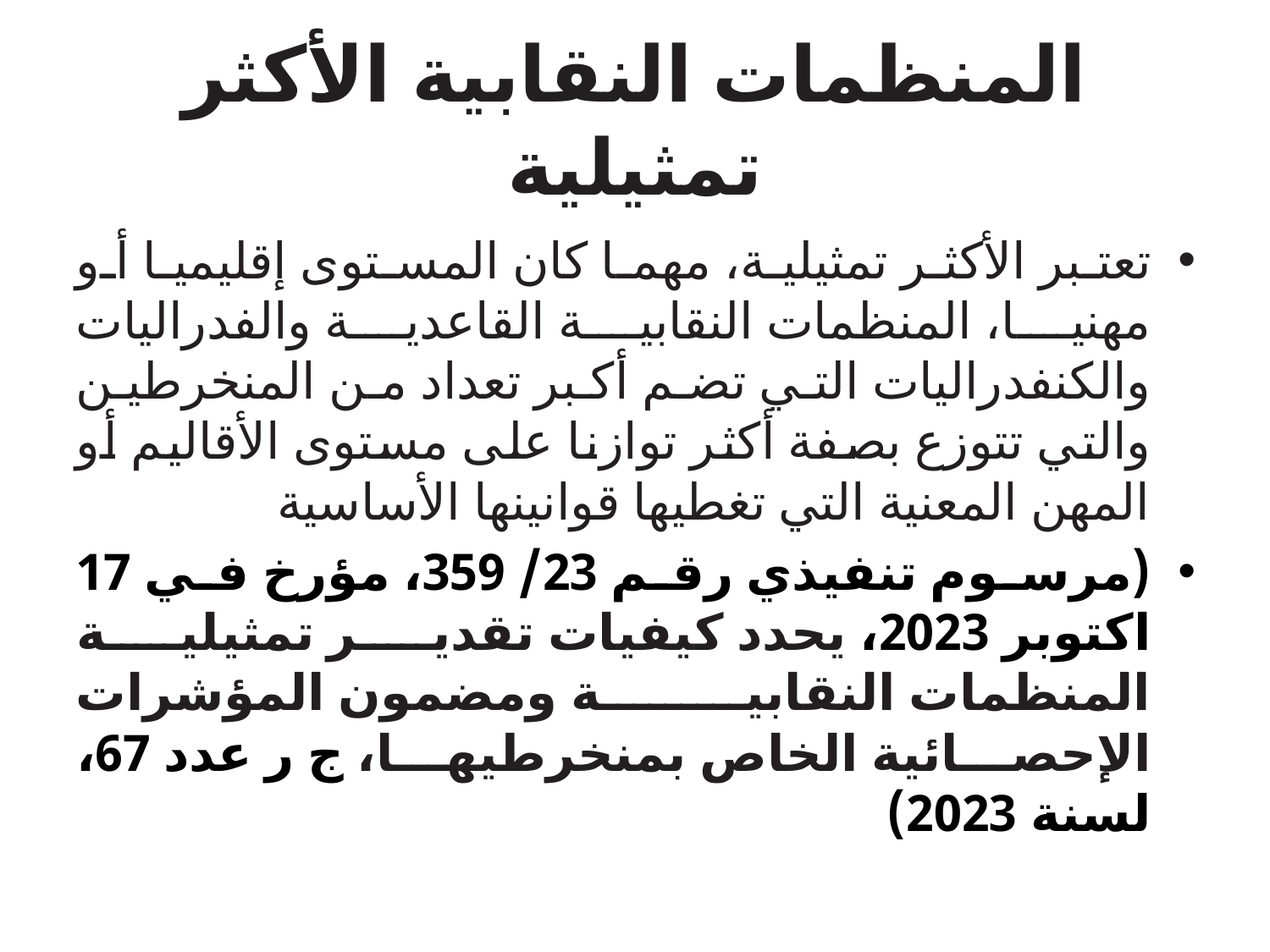

# المنظمات النقابية الأكثر تمثيلية
تعتبر الأكثر تمثيلية، مهما كان المستوى إقليميا أو مهنيا، المنظمات النقابية القاعدية والفدراليات والكنفدراليات التي تضم أكبر تعداد من المنخرطين والتي تتوزع بصفة أكثر توازنا على مستوى الأقاليم أو المهن المعنية التي تغطيها قوانينها الأساسية
(مرسوم تنفيذي رقم 23/ 359، مؤرخ في 17 اكتوبر 2023، يحدد كيفيات تقدير تمثيلية المنظمات النقابية ومضمون المؤشرات الإحصائية الخاص بمنخرطيها، ج ر عدد 67، لسنة 2023)